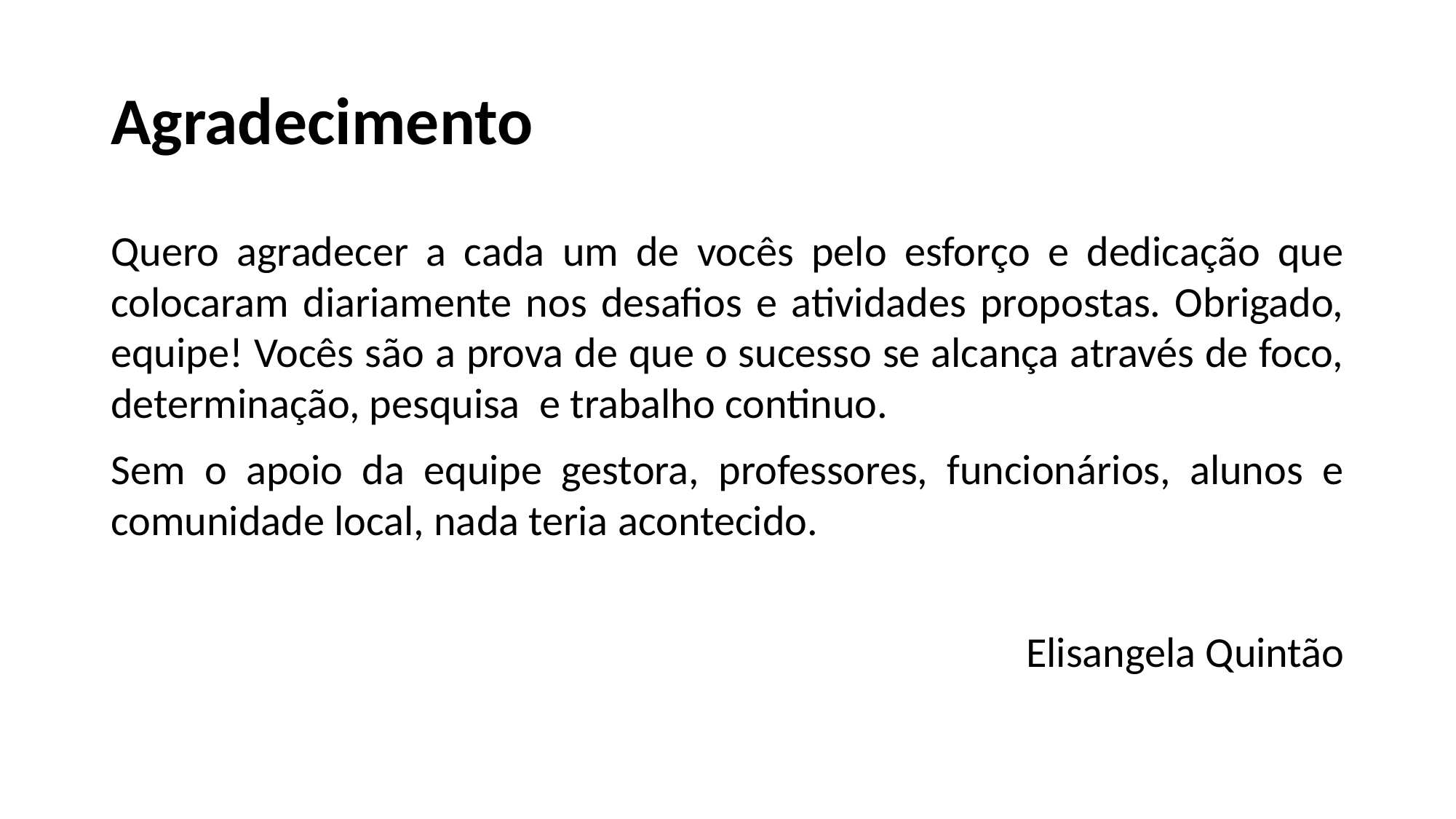

# Agradecimento
Quero agradecer a cada um de vocês pelo esforço e dedicação que colocaram diariamente nos desafios e atividades propostas. Obrigado, equipe! Vocês são a prova de que o sucesso se alcança através de foco, determinação, pesquisa  e trabalho continuo.
Sem o apoio da equipe gestora, professores, funcionários, alunos e comunidade local, nada teria acontecido.

Elisangela Quintão